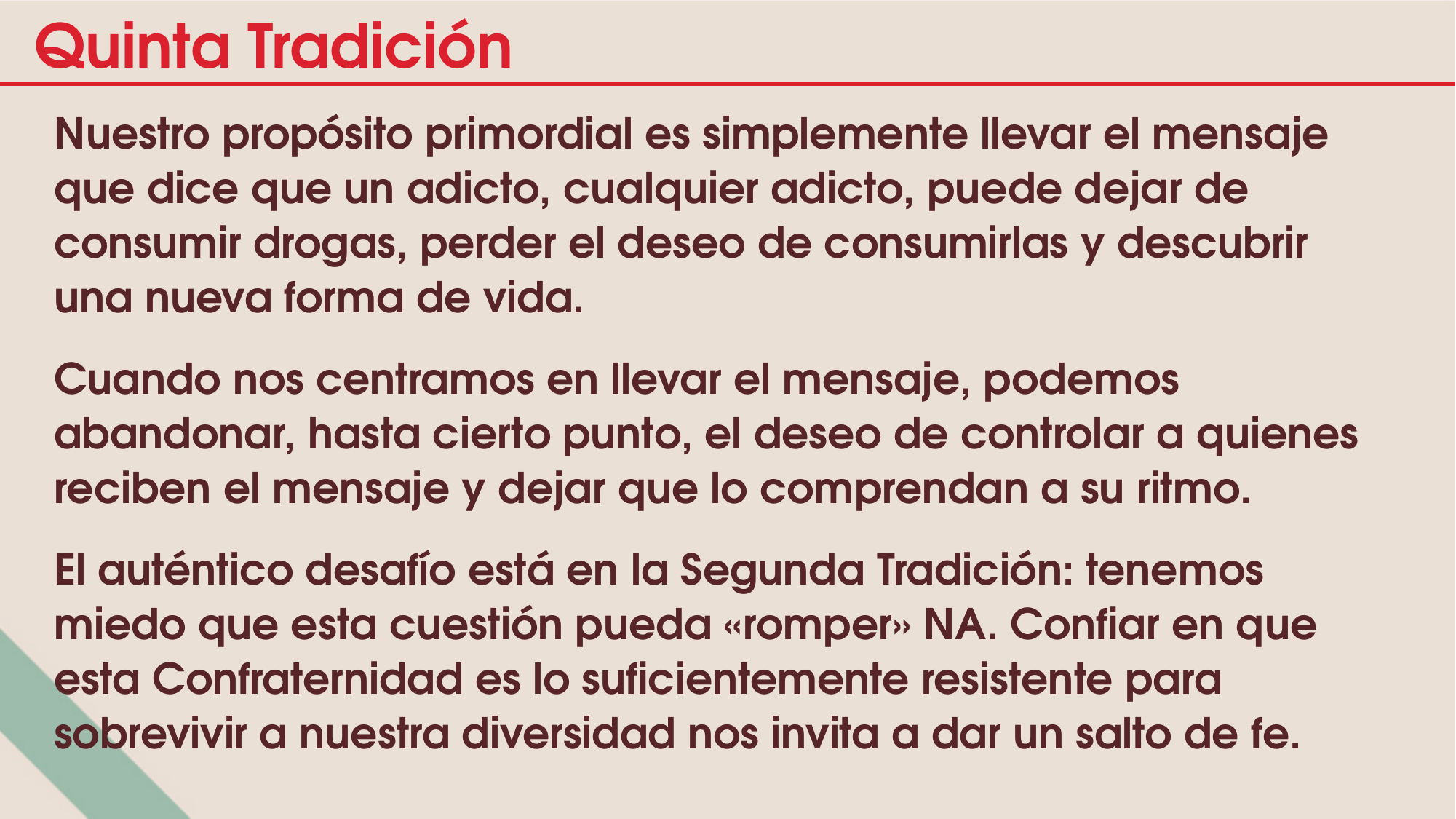

Quinta Tradición
Nuestro propósito primordial es simplemente llevar el mensaje que dice que un adicto, cualquier adicto, puede dejar de consumir drogas, perder el deseo de consumirlas y descubrir una nueva forma de vida.
Cuando nos centramos en llevar el mensaje, podemos abandonar, hasta cierto punto, el deseo de controlar a quienes reciben el mensaje y dejar que lo comprendan a su ritmo.
El auténtico desafío está en la Segunda Tradición: tenemos miedo que esta cuestión pueda «romper» NA. Confiar en que esta Confraternidad es lo suficientemente resistente para sobrevivir a nuestra diversidad nos invita a dar un salto de fe.